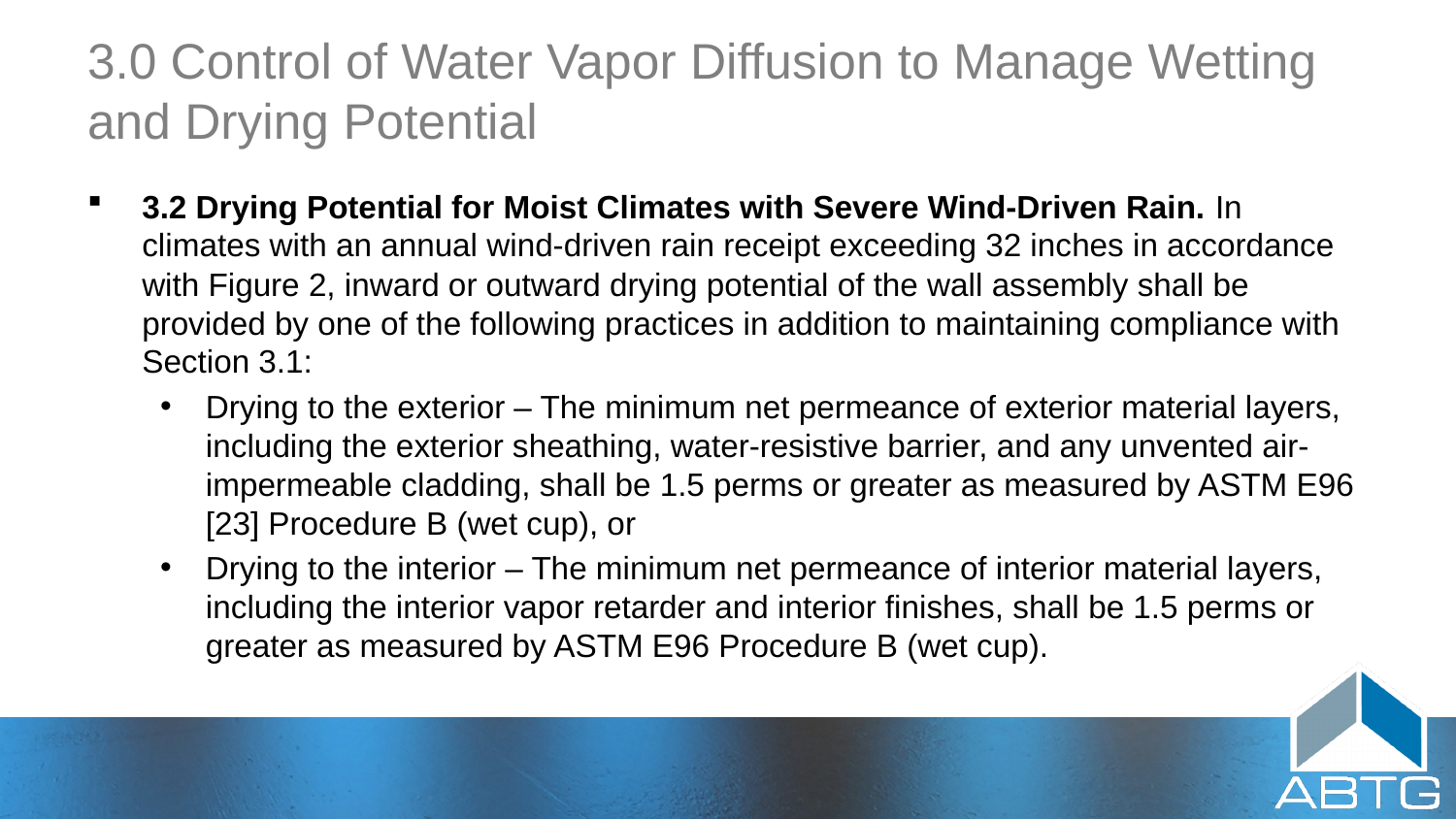

# 3.0 Control of Water Vapor Diffusion to Manage Wetting and Drying Potential
3.2 Drying Potential for Moist Climates with Severe Wind-Driven Rain. In climates with an annual wind-driven rain receipt exceeding 32 inches in accordance with Figure 2, inward or outward drying potential of the wall assembly shall be provided by one of the following practices in addition to maintaining compliance with Section 3.1:
Drying to the exterior – The minimum net permeance of exterior material layers, including the exterior sheathing, water-resistive barrier, and any unvented air-impermeable cladding, shall be 1.5 perms or greater as measured by ASTM E96 [23] Procedure B (wet cup), or
Drying to the interior – The minimum net permeance of interior material layers, including the interior vapor retarder and interior finishes, shall be 1.5 perms or greater as measured by ASTM E96 Procedure B (wet cup).